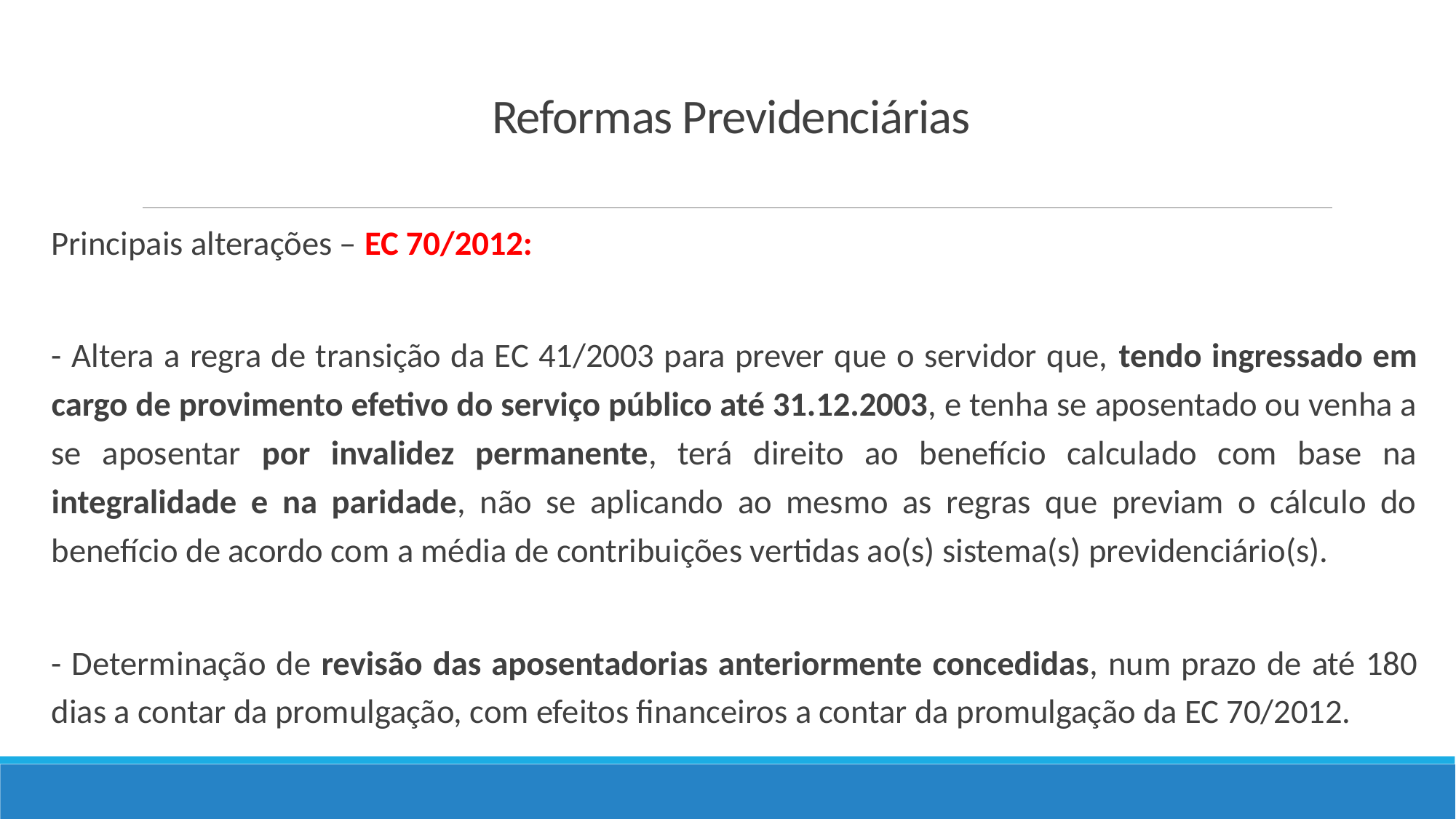

# Reformas Previdenciárias
Principais alterações – EC 70/2012:

- Altera a regra de transição da EC 41/2003 para prever que o servidor que, tendo ingressado em cargo de provimento efetivo do serviço público até 31.12.2003, e tenha se aposentado ou venha a se aposentar por invalidez permanente, terá direito ao benefício calculado com base na integralidade e na paridade, não se aplicando ao mesmo as regras que previam o cálculo do benefício de acordo com a média de contribuições vertidas ao(s) sistema(s) previdenciário(s).

- Determinação de revisão das aposentadorias anteriormente concedidas, num prazo de até 180 dias a contar da promulgação, com efeitos financeiros a contar da promulgação da EC 70/2012.